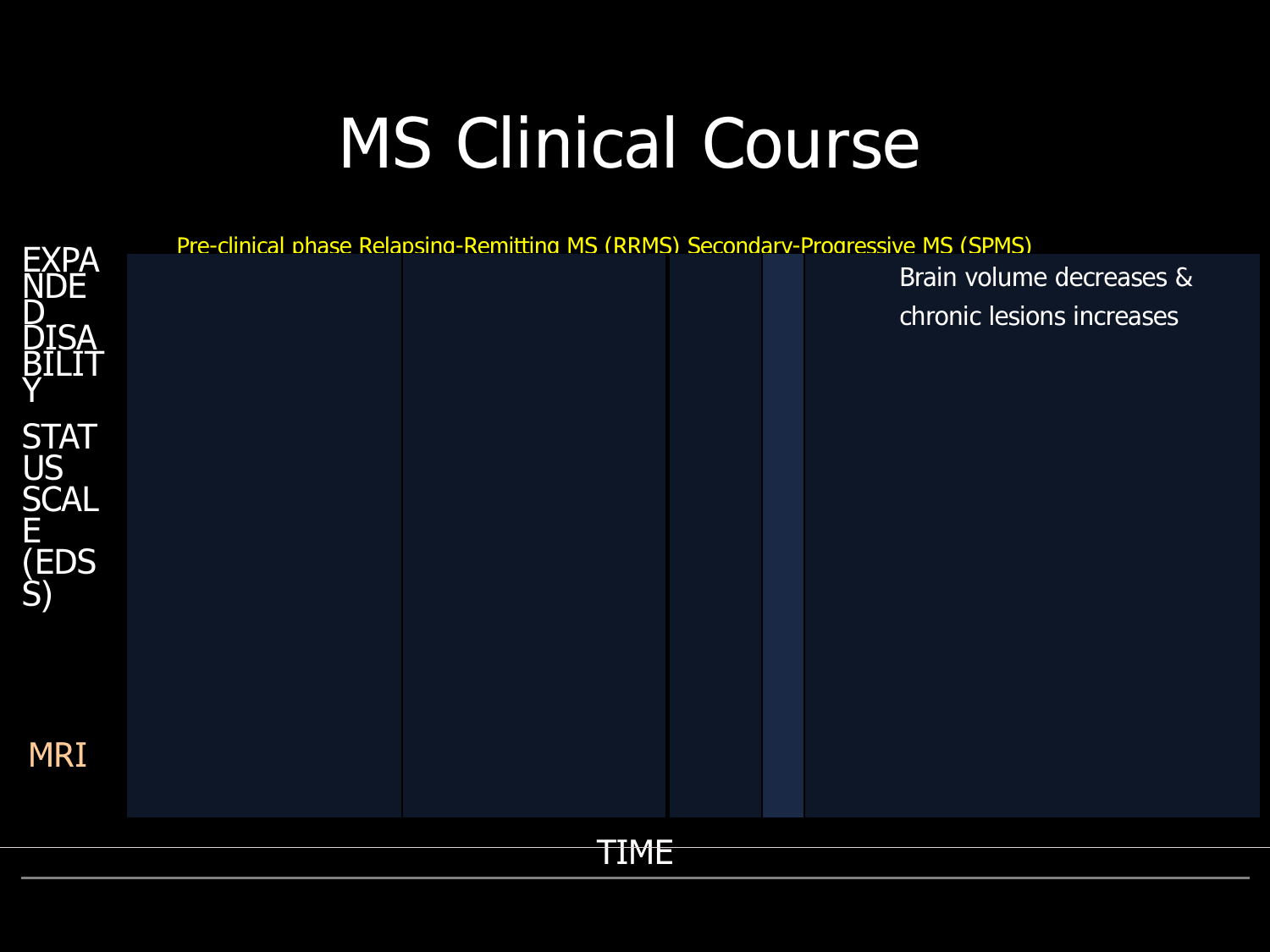

MS Clinical Course

Pre-clinical phase Relapsing-Remitting MS (RRMS) Secondary-Progressive MS (SPMS)
EXPANDED DISABILITY
STATUS SCALE (EDSS)
|  |  |  |  | Brain volume decreases & chronic lesions increases |
| --- | --- | --- | --- | --- |
MRI
TIME